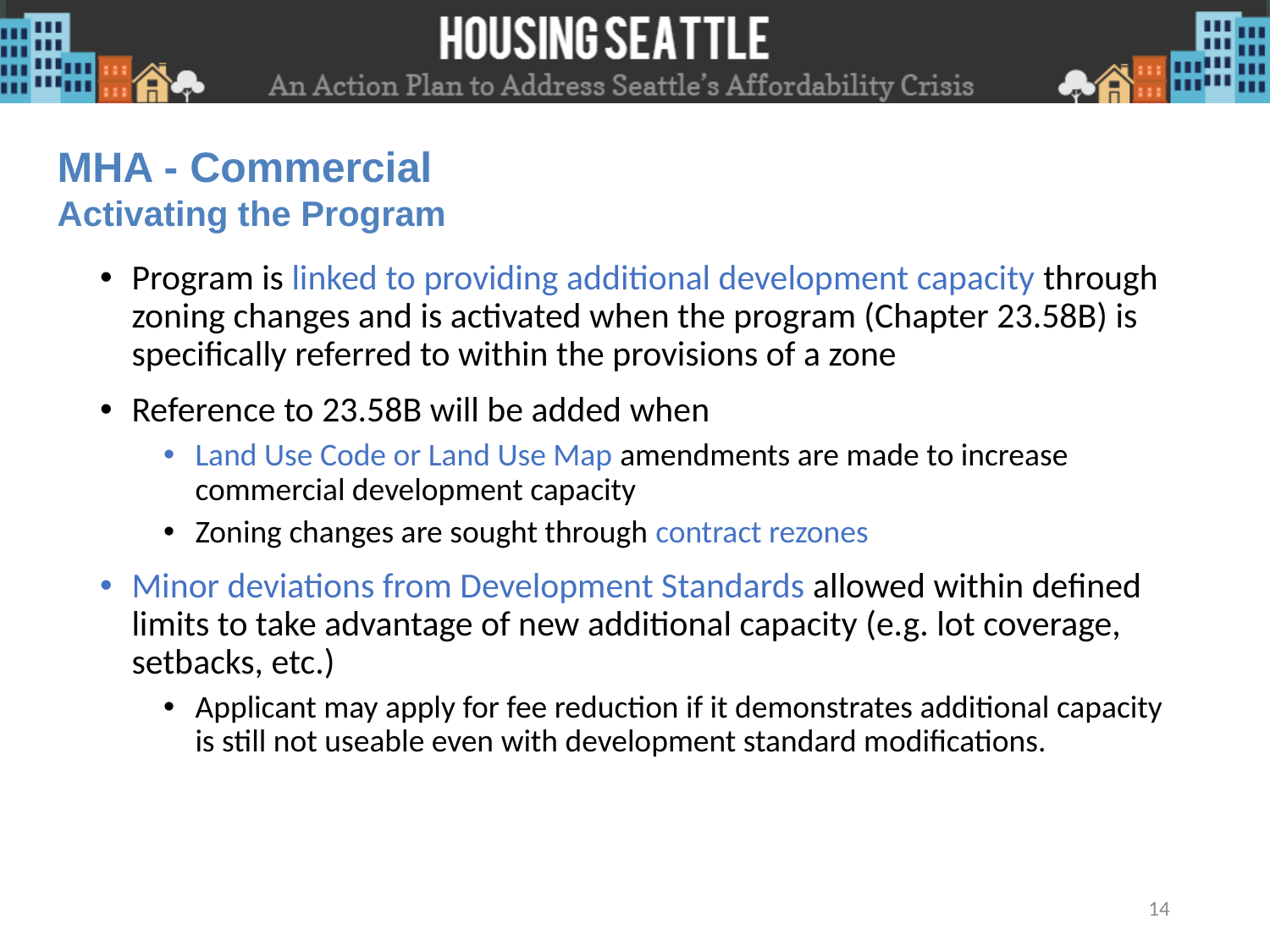

MHA - Commercial
Activating the Program
Program is linked to providing additional development capacity through zoning changes and is activated when the program (Chapter 23.58B) is specifically referred to within the provisions of a zone
Reference to 23.58B will be added when
Land Use Code or Land Use Map amendments are made to increase commercial development capacity
Zoning changes are sought through contract rezones
Minor deviations from Development Standards allowed within defined limits to take advantage of new additional capacity (e.g. lot coverage, setbacks, etc.)
Applicant may apply for fee reduction if it demonstrates additional capacity is still not useable even with development standard modifications.

14